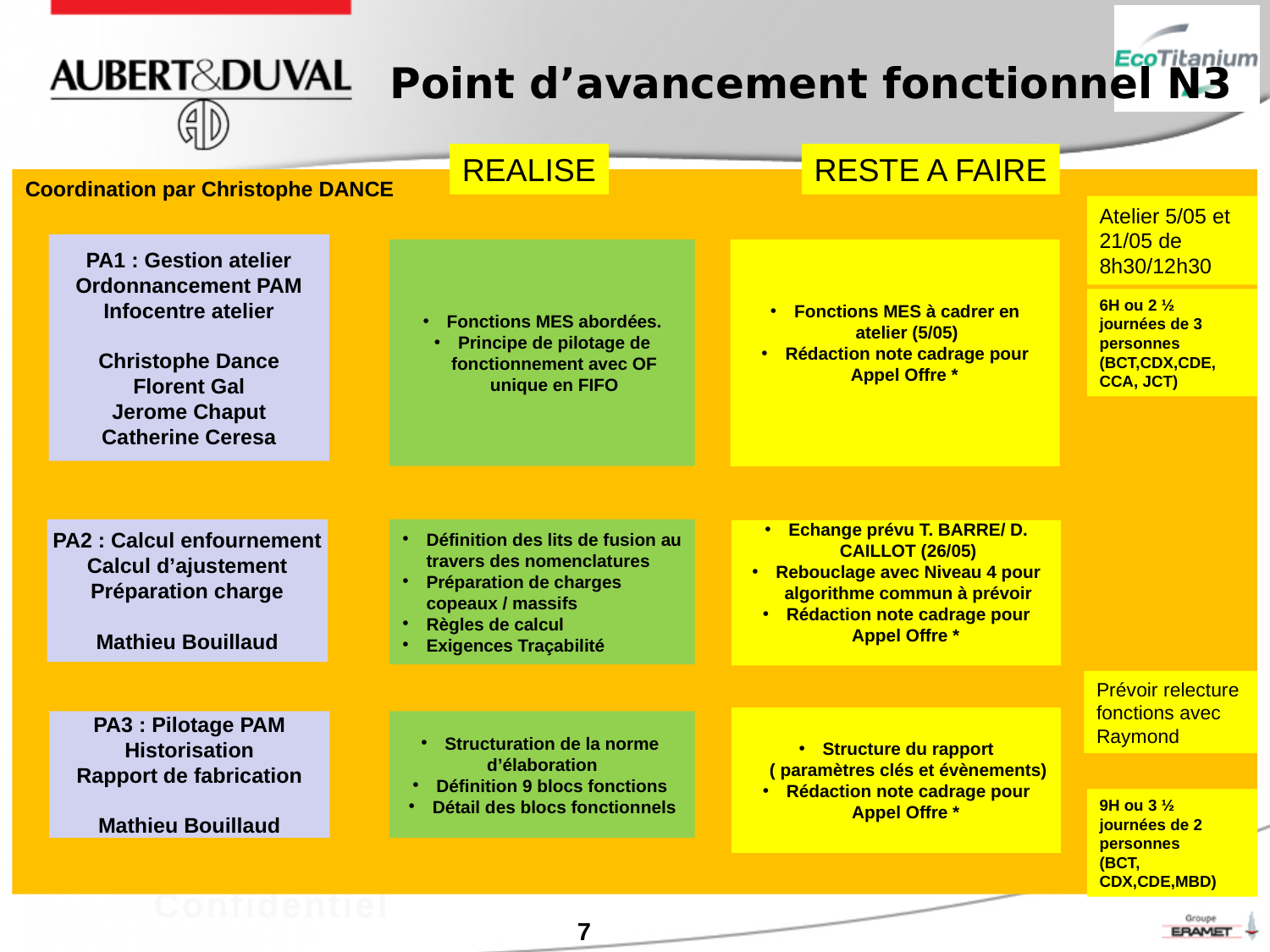

# Point d’avancement fonctionnel N3
REALISE
RESTE A FAIRE
Coordination par Christophe DANCE
Atelier 5/05 et 21/05 de 8h30/12h30
PA1 : Gestion atelier
Ordonnancement PAM
Infocentre atelier

Christophe Dance
Florent Gal
Jerome Chaput
Catherine Ceresa
Fonctions MES abordées.
Principe de pilotage de fonctionnement avec OF unique en FIFO
Fonctions MES à cadrer en atelier (5/05)
Rédaction note cadrage pour Appel Offre *

6H ou 2 ½ journées de 3 personnes
(BCT,CDX,CDE, CCA, JCT)
Définition des lits de fusion au travers des nomenclatures
Préparation de charges  copeaux / massifs
Règles de calcul
Exigences Traçabilité
PA2 : Calcul enfournement
Calcul d’ajustement
Préparation charge

Mathieu Bouillaud
Echange prévu T. BARRE/ D. CAILLOT (26/05)
Rebouclage avec Niveau 4 pour algorithme commun à prévoir
Rédaction note cadrage pour Appel Offre *

Prévoir relecture fonctions avec Raymond
Structure du rapport ( paramètres clés et évènements)
Rédaction note cadrage pour Appel Offre *
PA3 : Pilotage PAM
Historisation
Rapport de fabrication

Mathieu Bouillaud
Structuration de la norme
d’élaboration
Définition 9 blocs fonctions
Détail des blocs fonctionnels
9H ou 3 ½ journées de 2 personnes
(BCT, CDX,CDE,MBD)